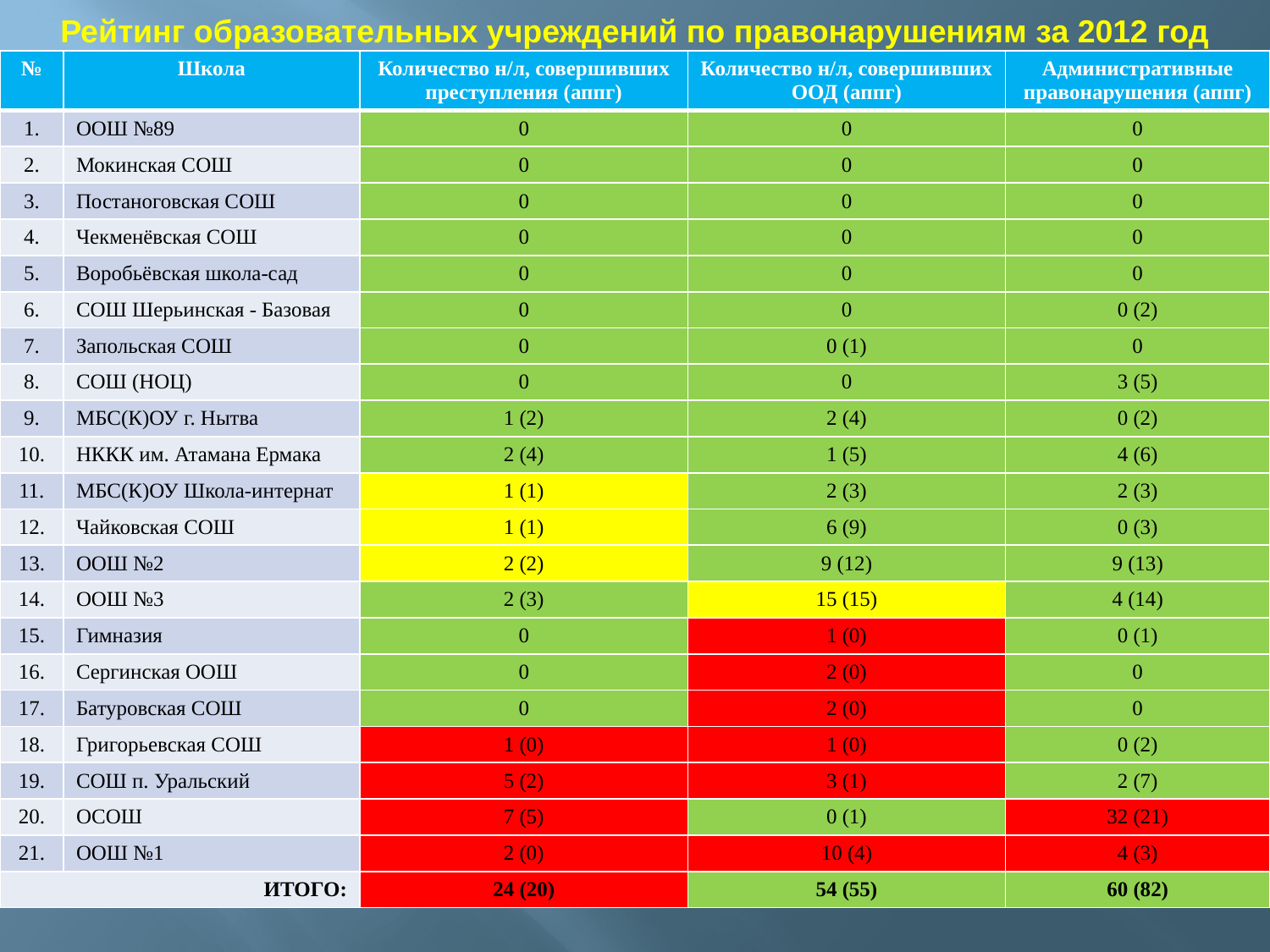

# Рейтинг образовательных учреждений по правонарушениям за 2012 год
| № | Школа | Количество н/л, совершивших преступления (аппг) | Количество н/л, совершивших ООД (аппг) | Административные правонарушения (аппг) |
| --- | --- | --- | --- | --- |
| 1. | ООШ №89 | 0 | 0 | 0 |
| 2. | Мокинская СОШ | 0 | 0 | 0 |
| 3. | Постаноговская СОШ | 0 | 0 | 0 |
| 4. | Чекменёвская СОШ | 0 | 0 | 0 |
| 5. | Воробьёвская школа-сад | 0 | 0 | 0 |
| 6. | СОШ Шерьинская - Базовая | 0 | 0 | 0 (2) |
| 7. | Запольская СОШ | 0 | 0 (1) | 0 |
| 8. | СОШ (НОЦ) | 0 | 0 | 3 (5) |
| 9. | МБС(К)ОУ г. Нытва | 1 (2) | 2 (4) | 0 (2) |
| 10. | НККК им. Атамана Ермака | 2 (4) | 1 (5) | 4 (6) |
| 11. | МБС(К)ОУ Школа-интернат | 1 (1) | 2 (3) | 2 (3) |
| 12. | Чайковская СОШ | 1 (1) | 6 (9) | 0 (3) |
| 13. | ООШ №2 | 2 (2) | 9 (12) | 9 (13) |
| 14. | ООШ №3 | 2 (3) | 15 (15) | 4 (14) |
| 15. | Гимназия | 0 | 1 (0) | 0 (1) |
| 16. | Сергинская ООШ | 0 | 2 (0) | 0 |
| 17. | Батуровская СОШ | 0 | 2 (0) | 0 |
| 18. | Григорьевская СОШ | 1 (0) | 1 (0) | 0 (2) |
| 19. | СОШ п. Уральский | 5 (2) | 3 (1) | 2 (7) |
| 20. | ОСОШ | 7 (5) | 0 (1) | 32 (21) |
| 21. | ООШ №1 | 2 (0) | 10 (4) | 4 (3) |
| ИТОГО: |  | 24 (20) | 54 (55) | 60 (82) |